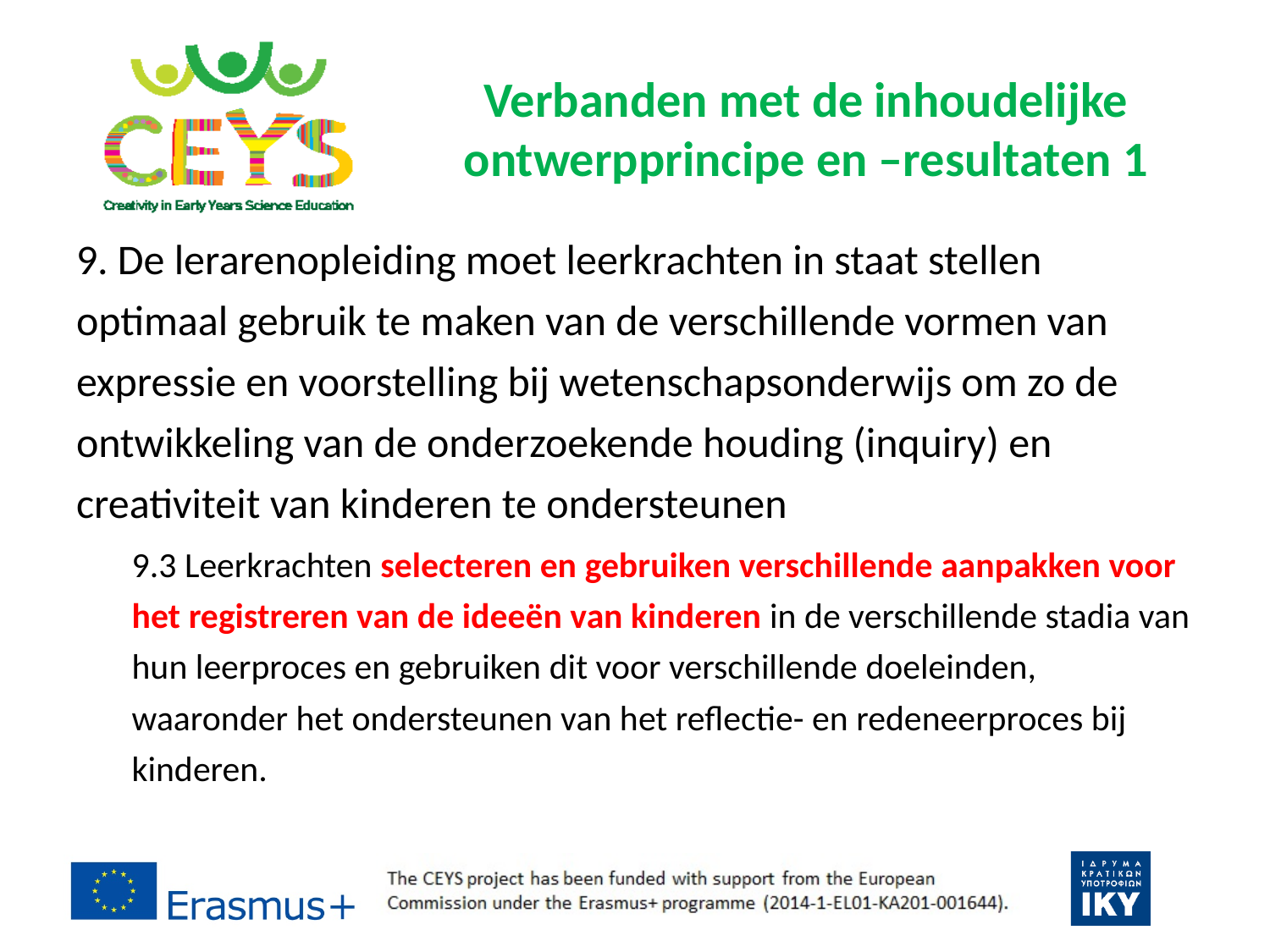

# Verbanden met de inhoudelijke ontwerpprincipe en –resultaten 1
9. De lerarenopleiding moet leerkrachten in staat stellen optimaal gebruik te maken van de verschillende vormen van expressie en voorstelling bij wetenschapsonderwijs om zo de ontwikkeling van de onderzoekende houding (inquiry) en creativiteit van kinderen te ondersteunen
9.3 Leerkrachten selecteren en gebruiken verschillende aanpakken voor het registreren van de ideeën van kinderen in de verschillende stadia van hun leerproces en gebruiken dit voor verschillende doeleinden, waaronder het ondersteunen van het reflectie- en redeneerproces bij kinderen.